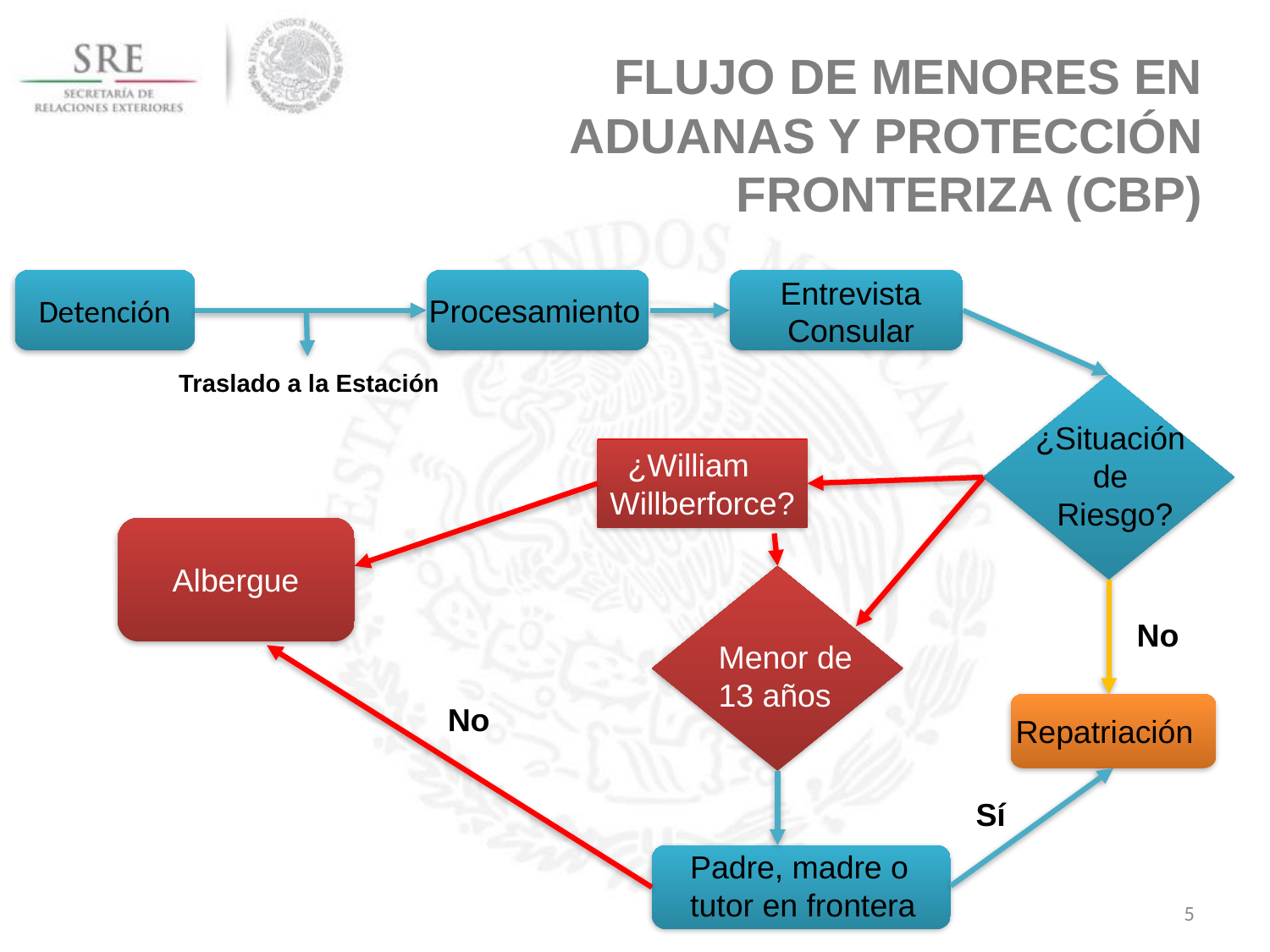

Flujo de Menores en Aduanas y Protección Fronteriza (CBP)
Entrevista
Consular
Detención

Procesamiento
Traslado a la Estación

¿Situación
de
Riesgo?
  ¿William
Willberforce?

Albergue

No
Menor de
13 años
No

Repatriación
Sí
Padre, madre o
tutor en frontera

5